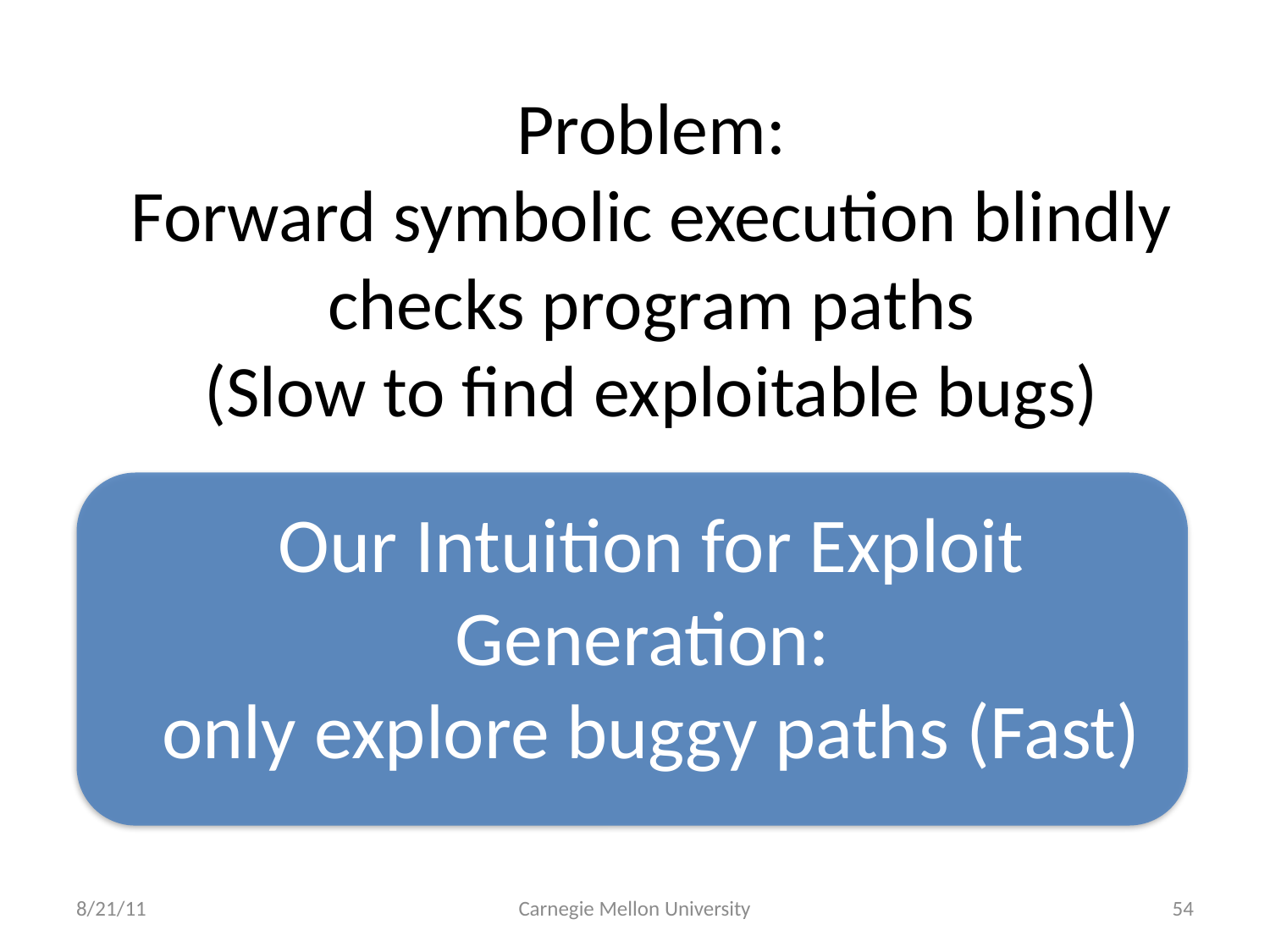

# Problem: Forward symbolic execution blindly checks program paths (Slow to find exploitable bugs)
Our Intuition for Exploit Generation:
only explore buggy paths (Fast)

8/21/11
Carnegie Mellon University
54